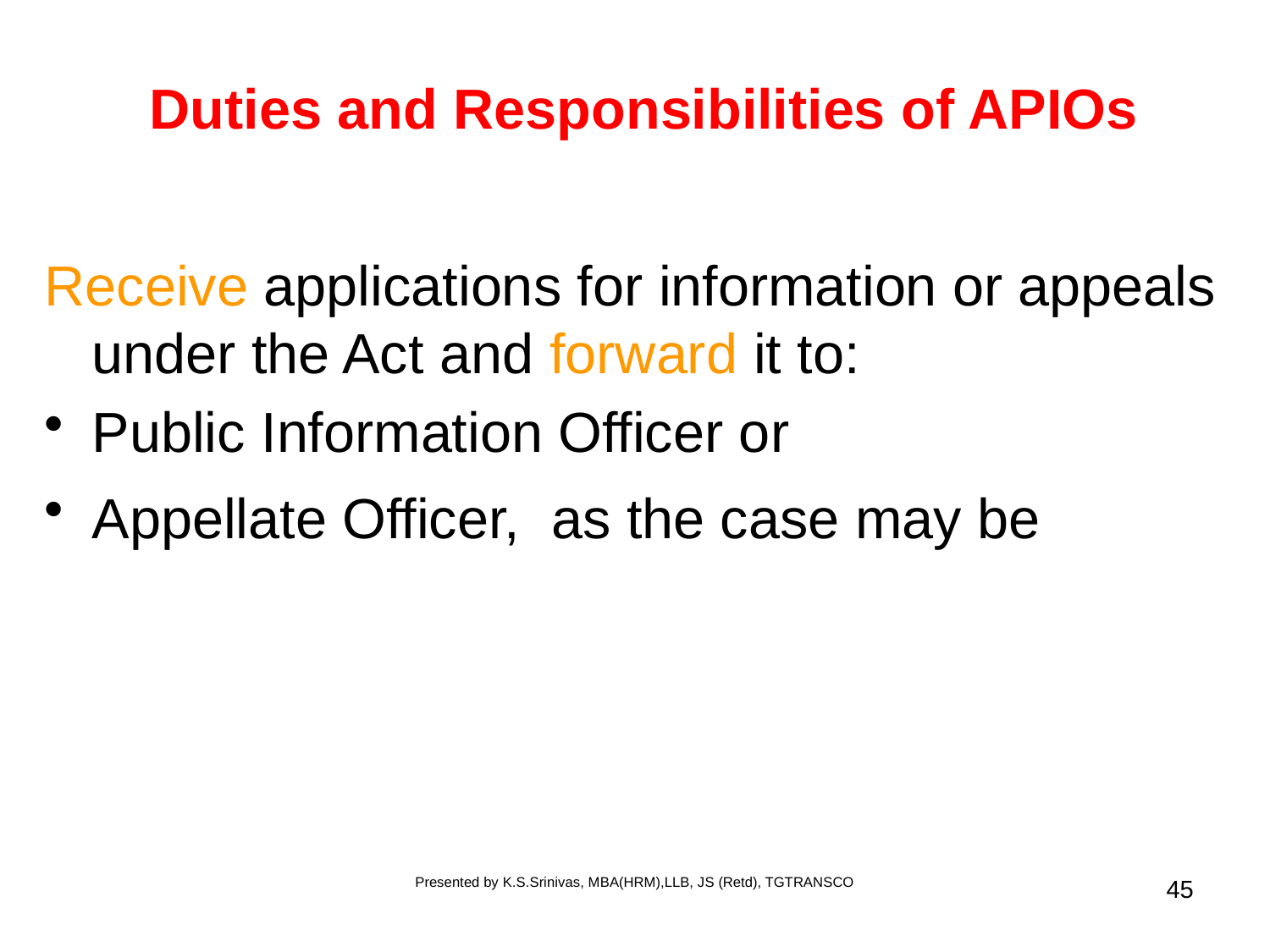

# Duties and Responsibilities of APIOs
Receive applications for information or appeals under the Act and forward it to:
Public Information Officer or
Appellate Officer,  as the case may be
Presented by K.S.Srinivas, MBA(HRM),LLB, JS (Retd), TGTRANSCO
45